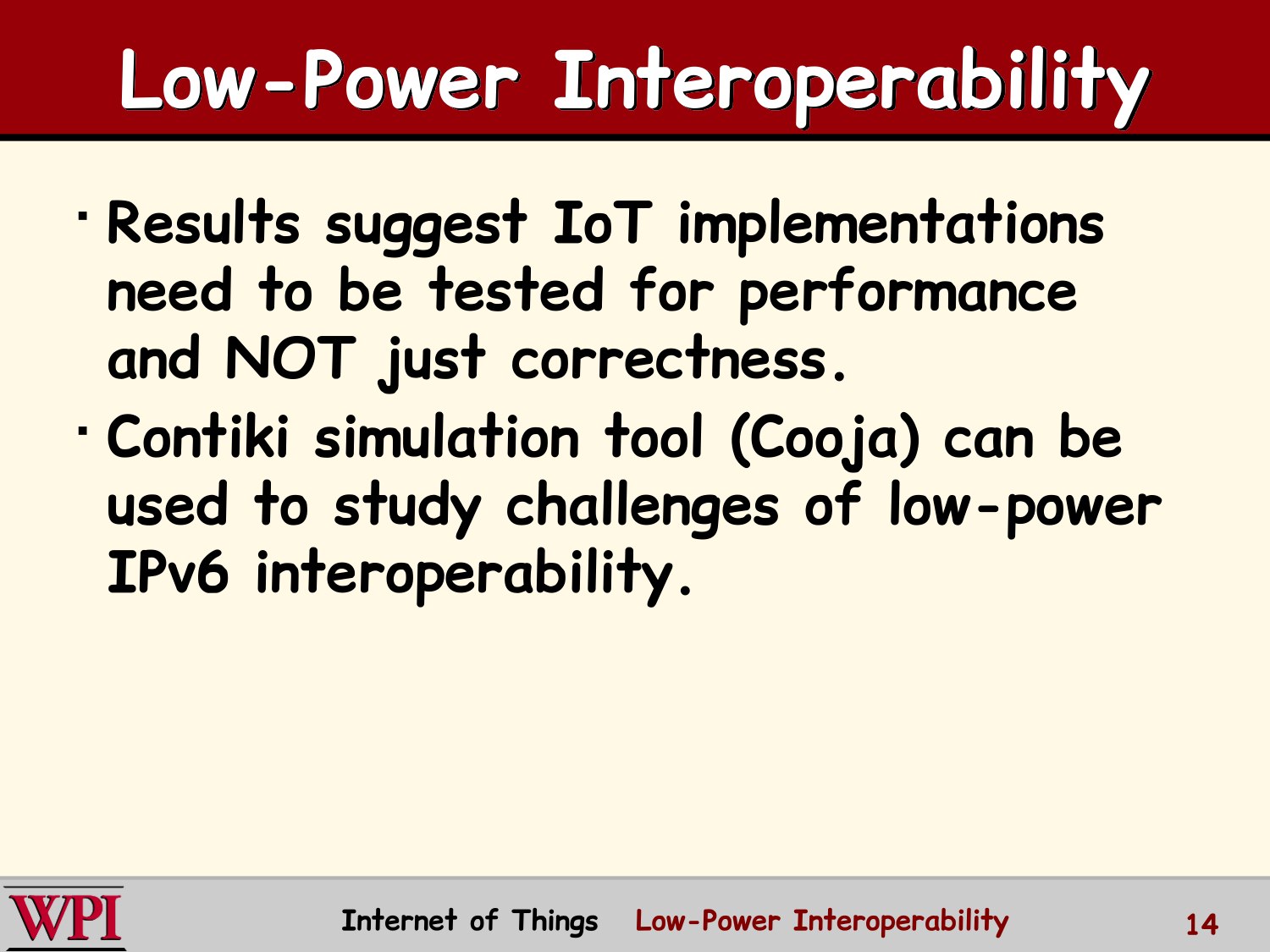

# Low-Power Interoperability
Results suggest IoT implementations need to be tested for performance and NOT just correctness.
Contiki simulation tool (Cooja) can be used to study challenges of low-power IPv6 interoperability.
   Internet of Things   Low-Power Interoperability
14